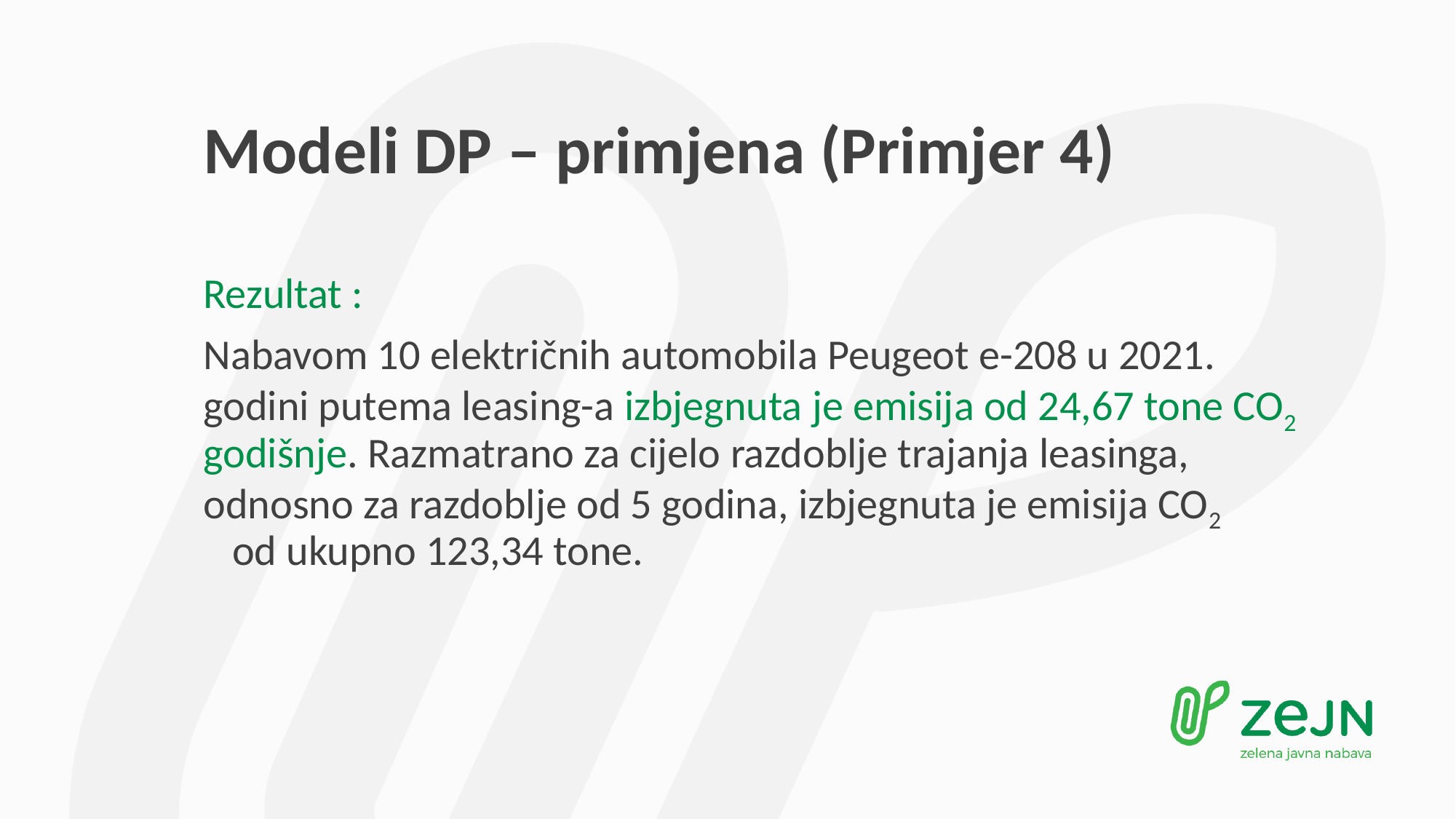

# Modeli DP – primjena (Primjer 4)
Rezultat :
Nabavom 10 električnih automobila Peugeot e-208 u 2021. godini putema leasing-a izbjegnuta je emisija od 24,67 tone CO2 godišnje. Razmatrano za cijelo razdoblje trajanja leasinga, odnosno za razdoblje od 5 godina, izbjegnuta je emisija CO2              od ukupno 123,34 tone.